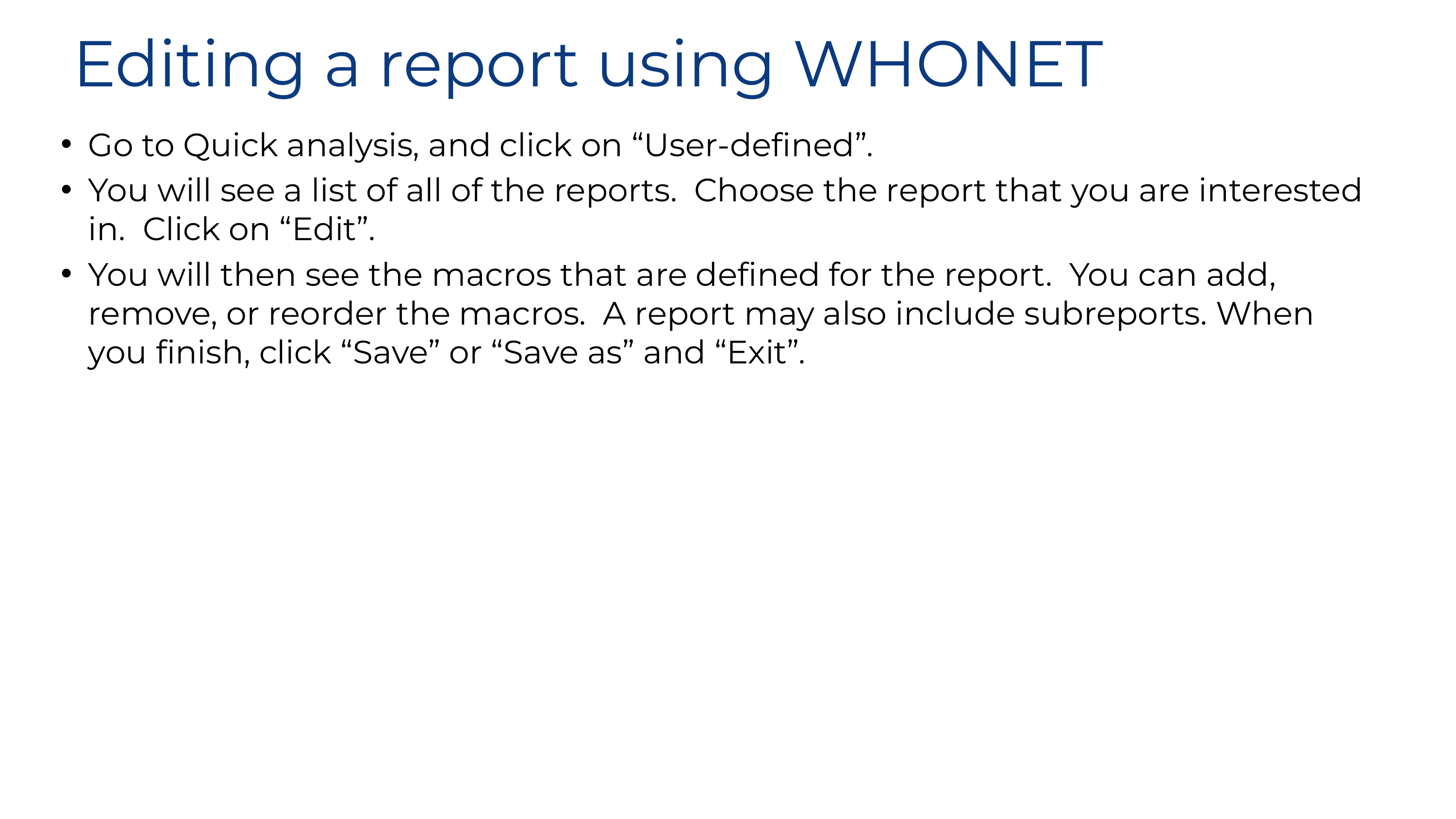

Editing a report using WHONET
Go to Quick analysis, and click on “User-defined”.
You will see a list of all of the reports.  Choose the report that you are interested in.  Click on “Edit”.
You will then see the macros that are defined for the report.  You can add, remove, or reorder the macros.  A report may also include subreports. When you finish, click “Save” or “Save as” and “Exit”.